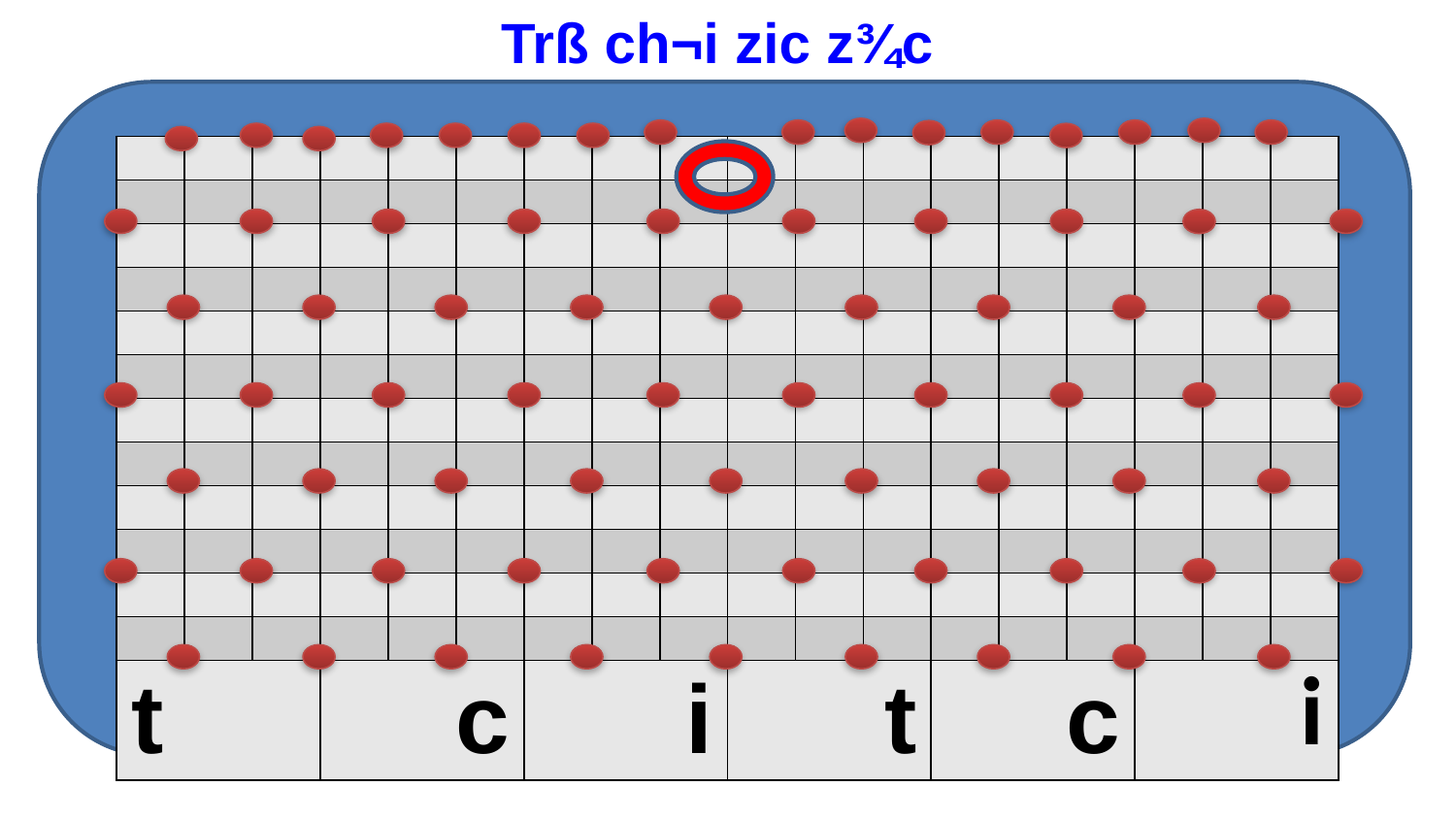

Trß ch¬i zic z¾c

|  |  |  |  |  |  |  |  |  |  |  |  |  |  |  |  |  |  |
| --- | --- | --- | --- | --- | --- | --- | --- | --- | --- | --- | --- | --- | --- | --- | --- | --- | --- |
|  |  |  |  |  |  |  |  |  |  |  |  |  |  |  |  |  |  |
|  |  |  |  |  |  |  |  |  |  |  |  |  |  |  |  |  |  |
|  |  |  |  |  |  |  |  |  |  |  |  |  |  |  |  |  |  |
|  |  |  |  |  |  |  |  |  |  |  |  |  |  |  |  |  |  |
|  |  |  |  |  |  |  |  |  |  |  |  |  |  |  |  |  |  |
|  |  |  |  |  |  |  |  |  |  |  |  |  |  |  |  |  |  |
|  |  |  |  |  |  |  |  |  |  |  |  |  |  |  |  |  |  |
|  |  |  |  |  |  |  |  |  |  |  |  |  |  |  |  |  |  |
|  |  |  |  |  |  |  |  |  |  |  |  |  |  |  |  |  |  |
|  |  |  |  |  |  |  |  |  |  |  |  |  |  |  |  |  |  |
|  |  |  |  |  |  |  |  |  |  |  |  |  |  |  |  |  |  |
| t |  |  | c |  |  | i |  |  | t |  |  | c |  |  | i |  |  |